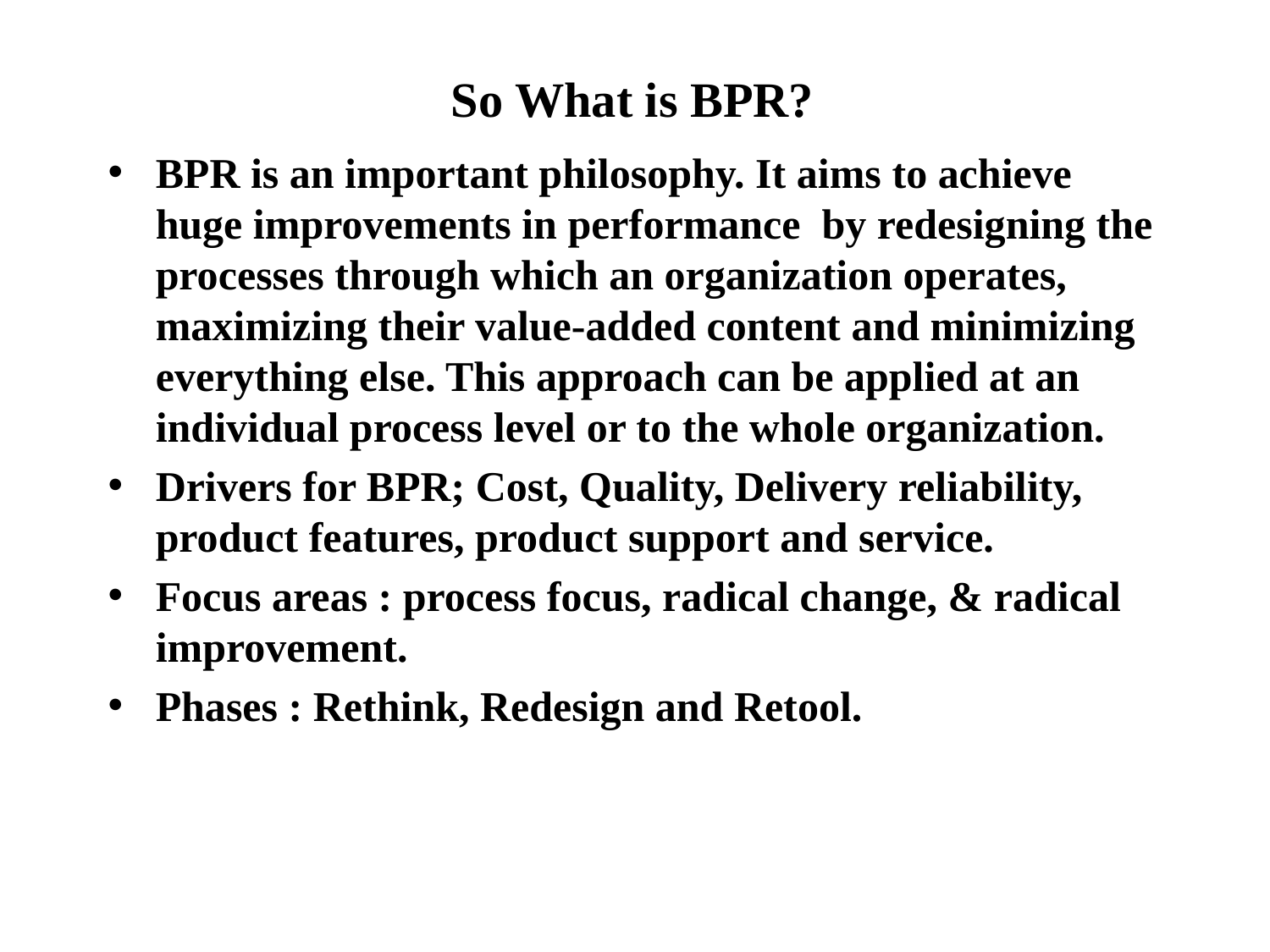

So What is BPR?
BPR is an important philosophy. It aims to achieve huge improvements in performance  by redesigning the processes through which an organization operates, maximizing their value-added content and minimizing everything else. This approach can be applied at an individual process level or to the whole organization.
Drivers for BPR; Cost, Quality, Delivery reliability, product features, product support and service.
Focus areas : process focus, radical change, & radical improvement.
Phases : Rethink, Redesign and Retool.